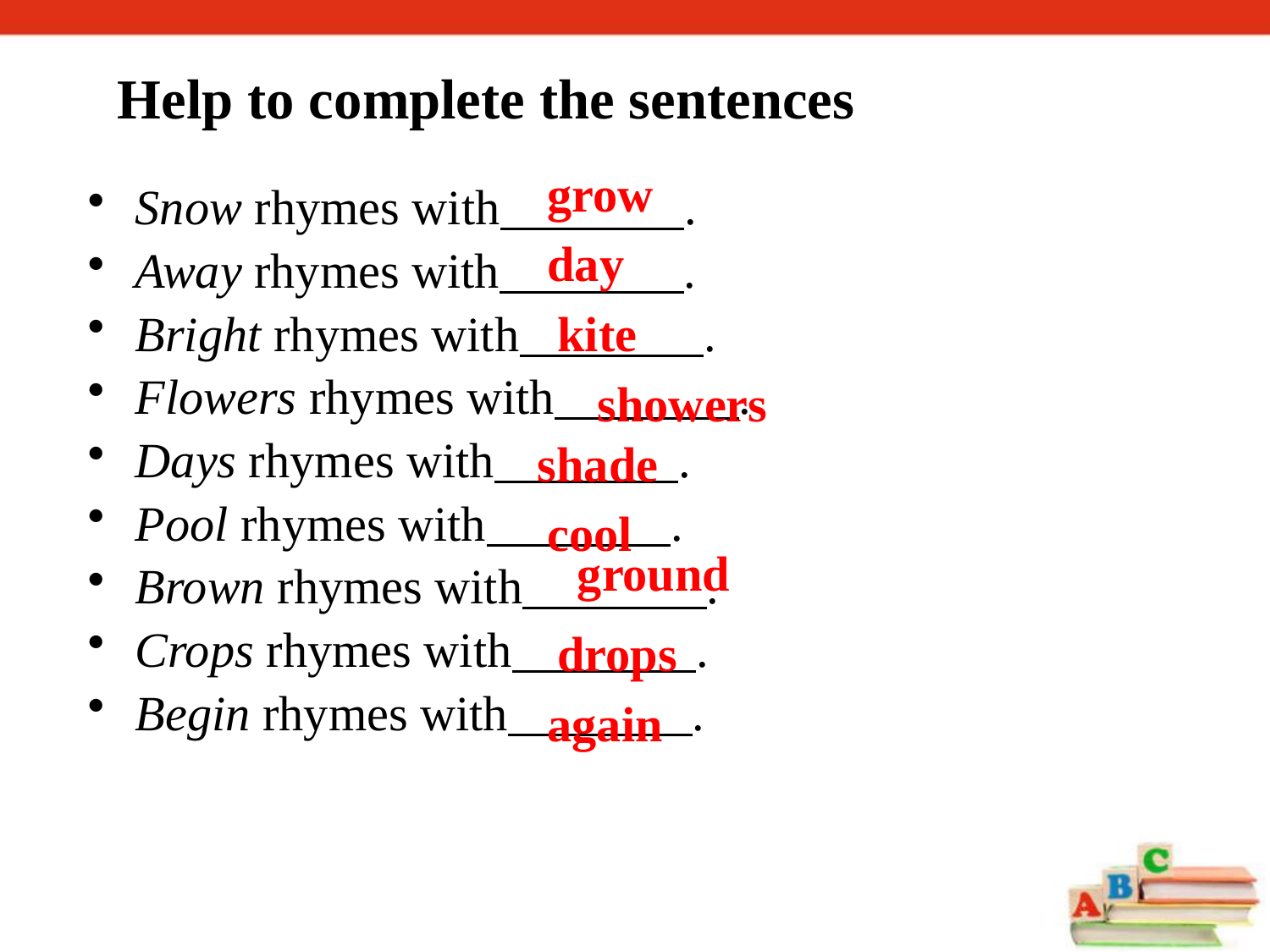

Help to complete the sentences
grow
Snow rhymes with               .
Away rhymes with               .
Bright rhymes with               .
Flowers rhymes with               .
Days rhymes with               .
Pool rhymes with               .
Brown rhymes with               .
Crops rhymes with               .
Begin rhymes with               .
day
kite
showers
shade
cool
ground
drops
again